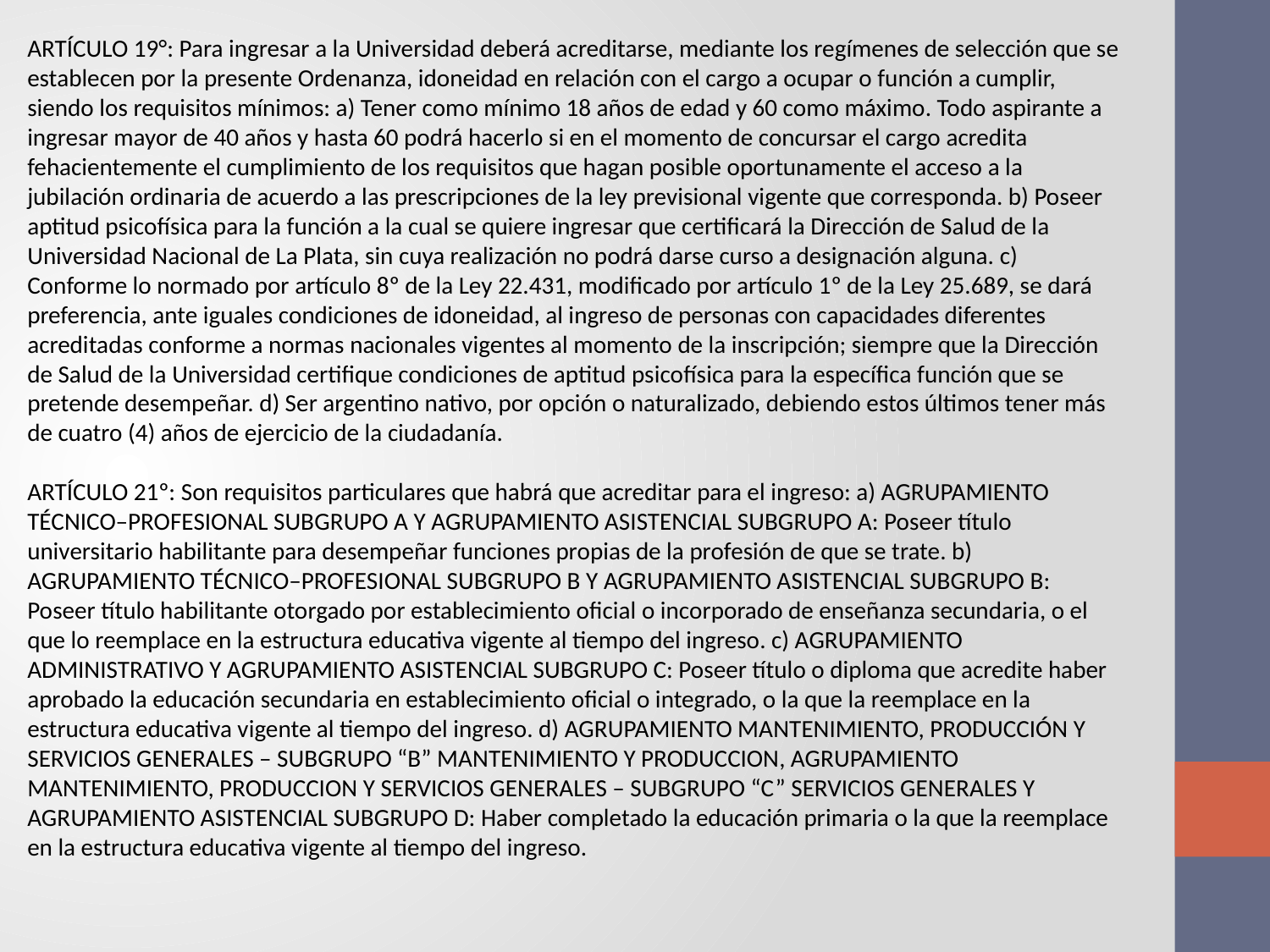

ARTÍCULO 19°: Para ingresar a la Universidad deberá acreditarse, mediante los regímenes de selección que se establecen por la presente Ordenanza, idoneidad en relación con el cargo a ocupar o función a cumplir, siendo los requisitos mínimos: a) Tener como mínimo 18 años de edad y 60 como máximo. Todo aspirante a ingresar mayor de 40 años y hasta 60 podrá hacerlo si en el momento de concursar el cargo acredita fehacientemente el cumplimiento de los requisitos que hagan posible oportunamente el acceso a la jubilación ordinaria de acuerdo a las prescripciones de la ley previsional vigente que corresponda. b) Poseer aptitud psicofísica para la función a la cual se quiere ingresar que certificará la Dirección de Salud de la Universidad Nacional de La Plata, sin cuya realización no podrá darse curso a designación alguna. c) Conforme lo normado por artículo 8º de la Ley 22.431, modificado por artículo 1º de la Ley 25.689, se dará preferencia, ante iguales condiciones de idoneidad, al ingreso de personas con capacidades diferentes acreditadas conforme a normas nacionales vigentes al momento de la inscripción; siempre que la Dirección de Salud de la Universidad certifique condiciones de aptitud psicofísica para la específica función que se pretende desempeñar. d) Ser argentino nativo, por opción o naturalizado, debiendo estos últimos tener más de cuatro (4) años de ejercicio de la ciudadanía.

ARTÍCULO 21º: Son requisitos particulares que habrá que acreditar para el ingreso: a) AGRUPAMIENTO TÉCNICO–PROFESIONAL SUBGRUPO A Y AGRUPAMIENTO ASISTENCIAL SUBGRUPO A: Poseer título universitario habilitante para desempeñar funciones propias de la profesión de que se trate. b) AGRUPAMIENTO TÉCNICO–PROFESIONAL SUBGRUPO B Y AGRUPAMIENTO ASISTENCIAL SUBGRUPO B: Poseer título habilitante otorgado por establecimiento oficial o incorporado de enseñanza secundaria, o el que lo reemplace en la estructura educativa vigente al tiempo del ingreso. c) AGRUPAMIENTO ADMINISTRATIVO Y AGRUPAMIENTO ASISTENCIAL SUBGRUPO C: Poseer título o diploma que acredite haber aprobado la educación secundaria en establecimiento oficial o integrado, o la que la reemplace en la estructura educativa vigente al tiempo del ingreso. d) AGRUPAMIENTO MANTENIMIENTO, PRODUCCIÓN Y SERVICIOS GENERALES – SUBGRUPO “B” MANTENIMIENTO Y PRODUCCION, AGRUPAMIENTO MANTENIMIENTO, PRODUCCION Y SERVICIOS GENERALES – SUBGRUPO “C” SERVICIOS GENERALES Y AGRUPAMIENTO ASISTENCIAL SUBGRUPO D: Haber completado la educación primaria o la que la reemplace en la estructura educativa vigente al tiempo del ingreso.